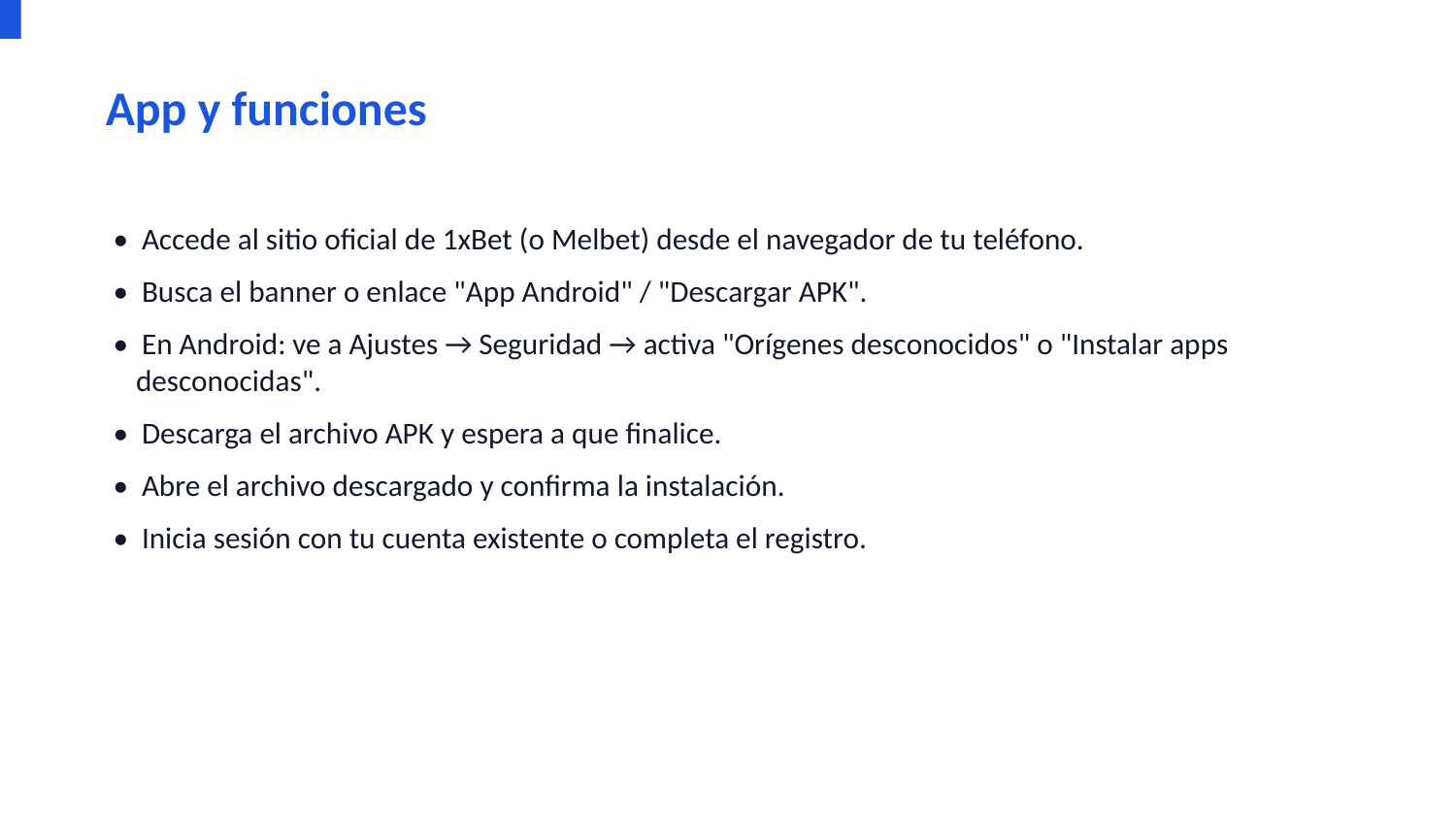

App y funciones
•  Accede al sitio oficial de 1xBet (o Melbet) desde el navegador de tu teléfono.
•  Busca el banner o enlace "App Android" / "Descargar APK".
•  En Android: ve a Ajustes → Seguridad → activa "Orígenes desconocidos" o "Instalar apps desconocidas".
•  Descarga el archivo APK y espera a que finalice.
•  Abre el archivo descargado y confirma la instalación.
•  Inicia sesión con tu cuenta existente o completa el registro.